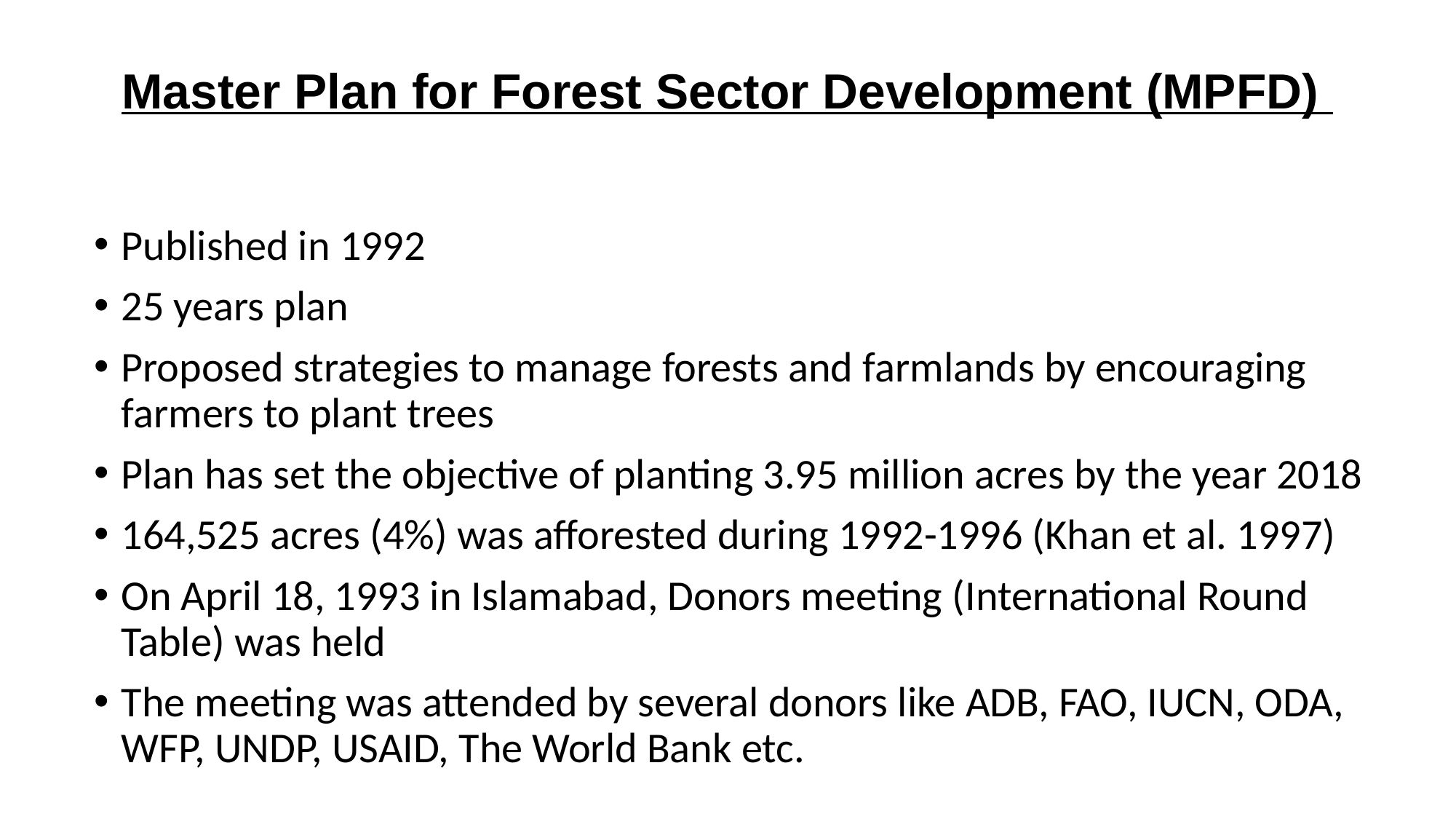

# Master Plan for Forest Sector Development (MPFD)
Published in 1992
25 years plan
Proposed strategies to manage forests and farmlands by encouraging farmers to plant trees
Plan has set the objective of planting 3.95 million acres by the year 2018
164,525 acres (4%) was afforested during 1992-1996 (Khan et al. 1997)
On April 18, 1993 in Islamabad, Donors meeting (International Round Table) was held
The meeting was attended by several donors like ADB, FAO, IUCN, ODA, WFP, UNDP, USAID, The World Bank etc.